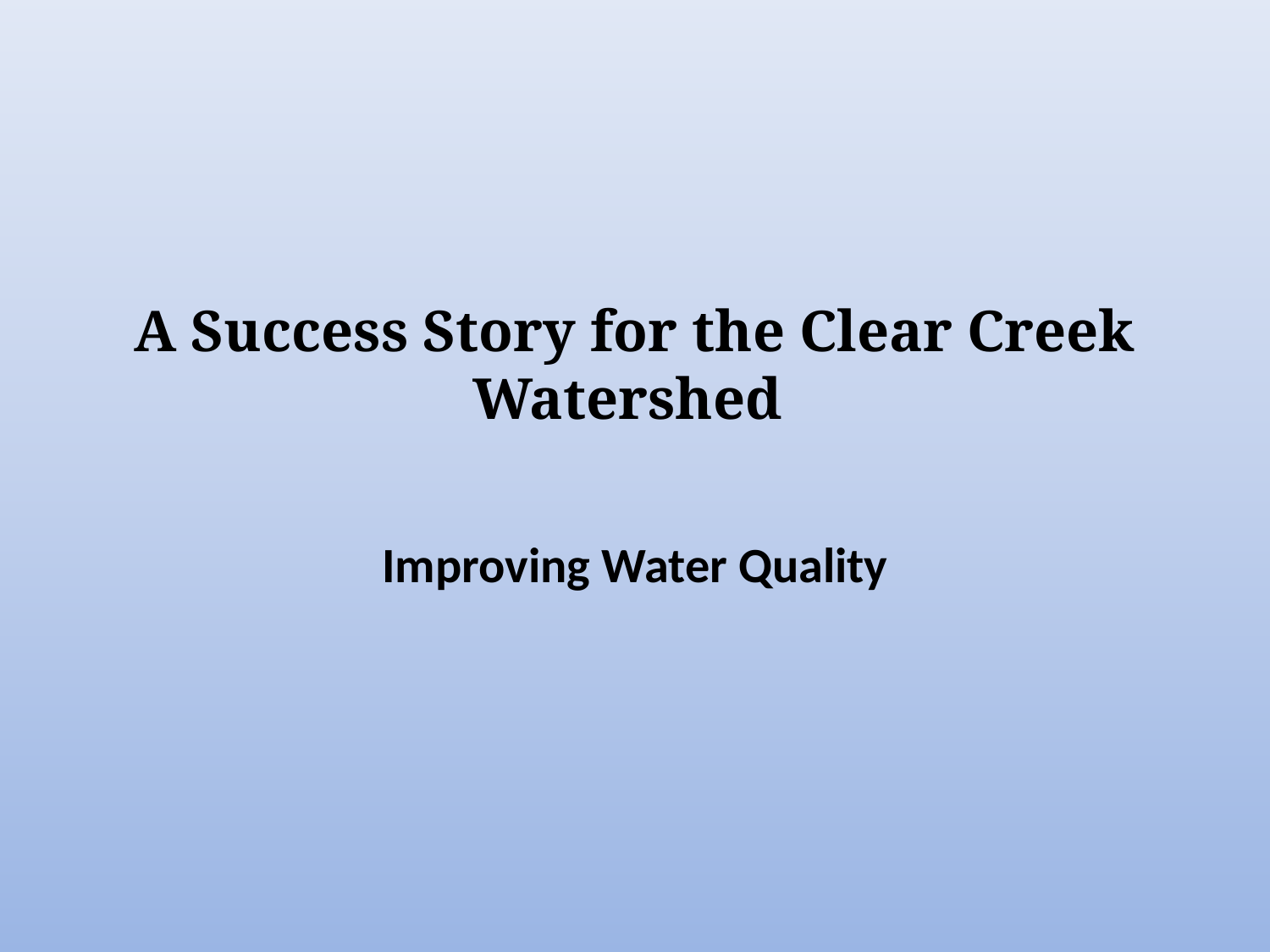

# A Success Story for the Clear Creek Watershed
Improving Water Quality